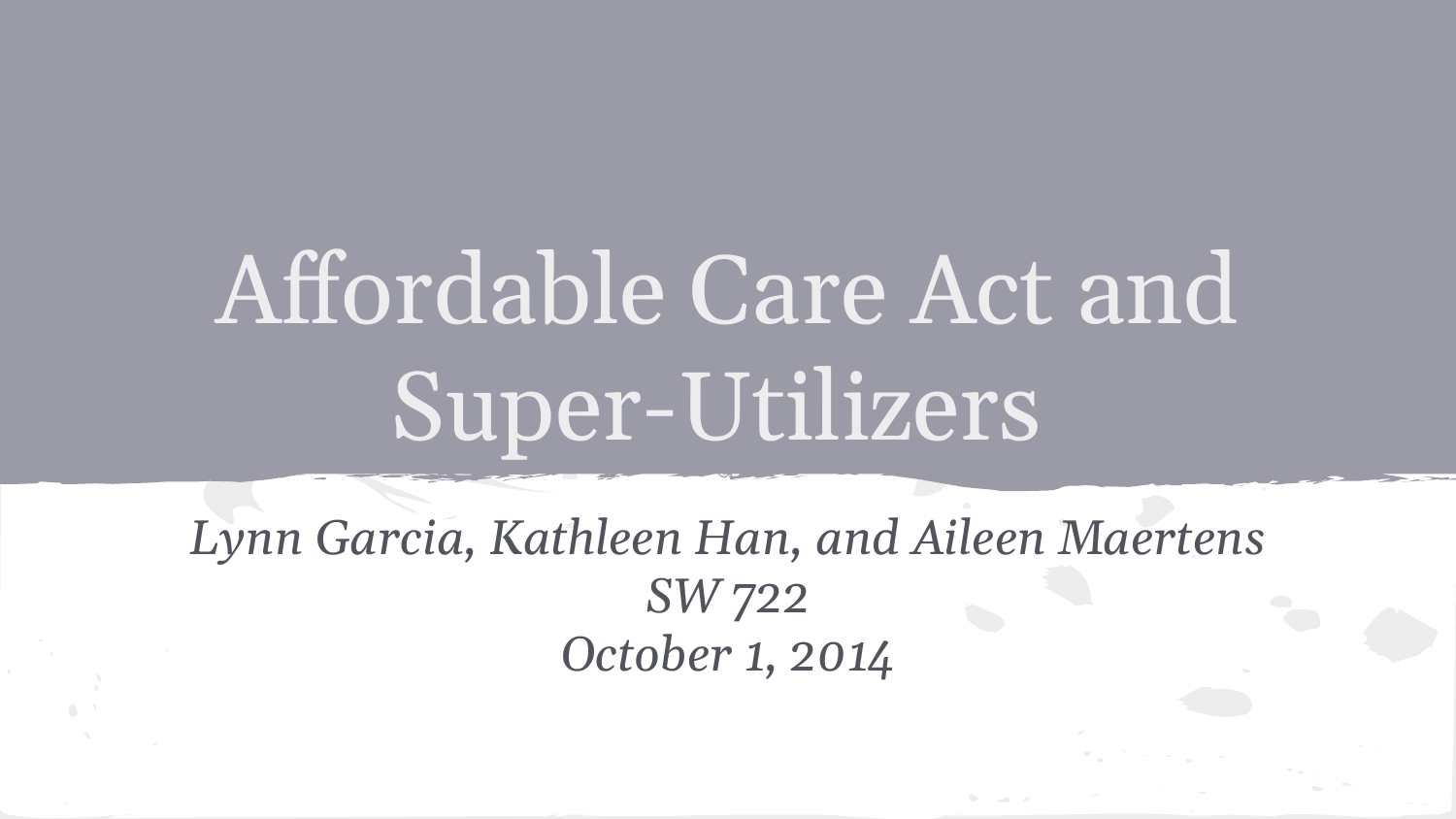

# Affordable Care Act and Super-Utilizers
Lynn Garcia, Kathleen Han, and Aileen Maertens
SW 722
October 1, 2014